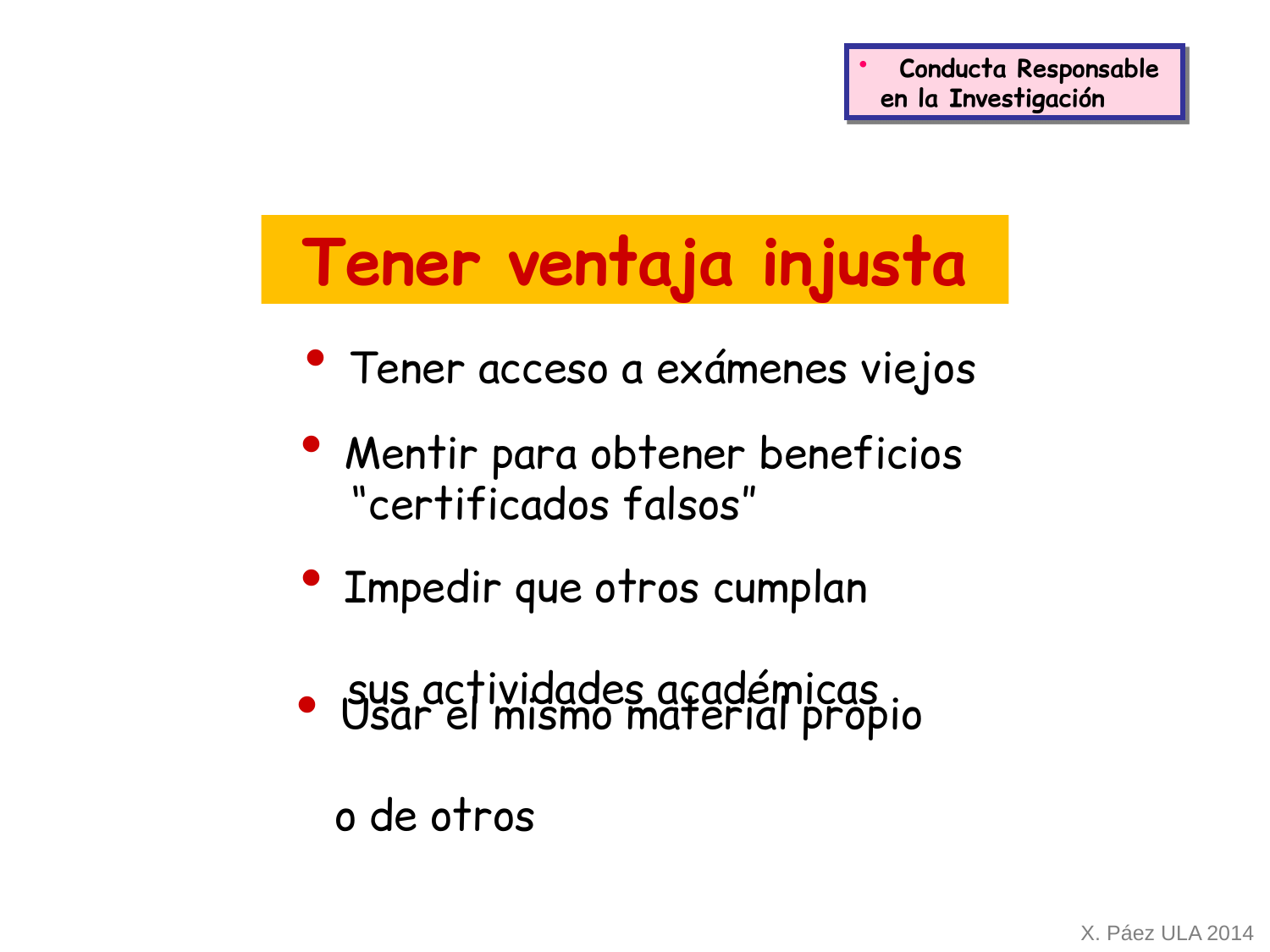

Conducta Responsable
  en la Investigación
Tener ventaja injusta
 Tener acceso a exámenes viejos
 Mentir para obtener beneficios
    “certificados falsos”
 Impedir que otros cumplan
   sus actividades académicas
 Usar el mismo material propio
   o de otros
X. Páez ULA 2014